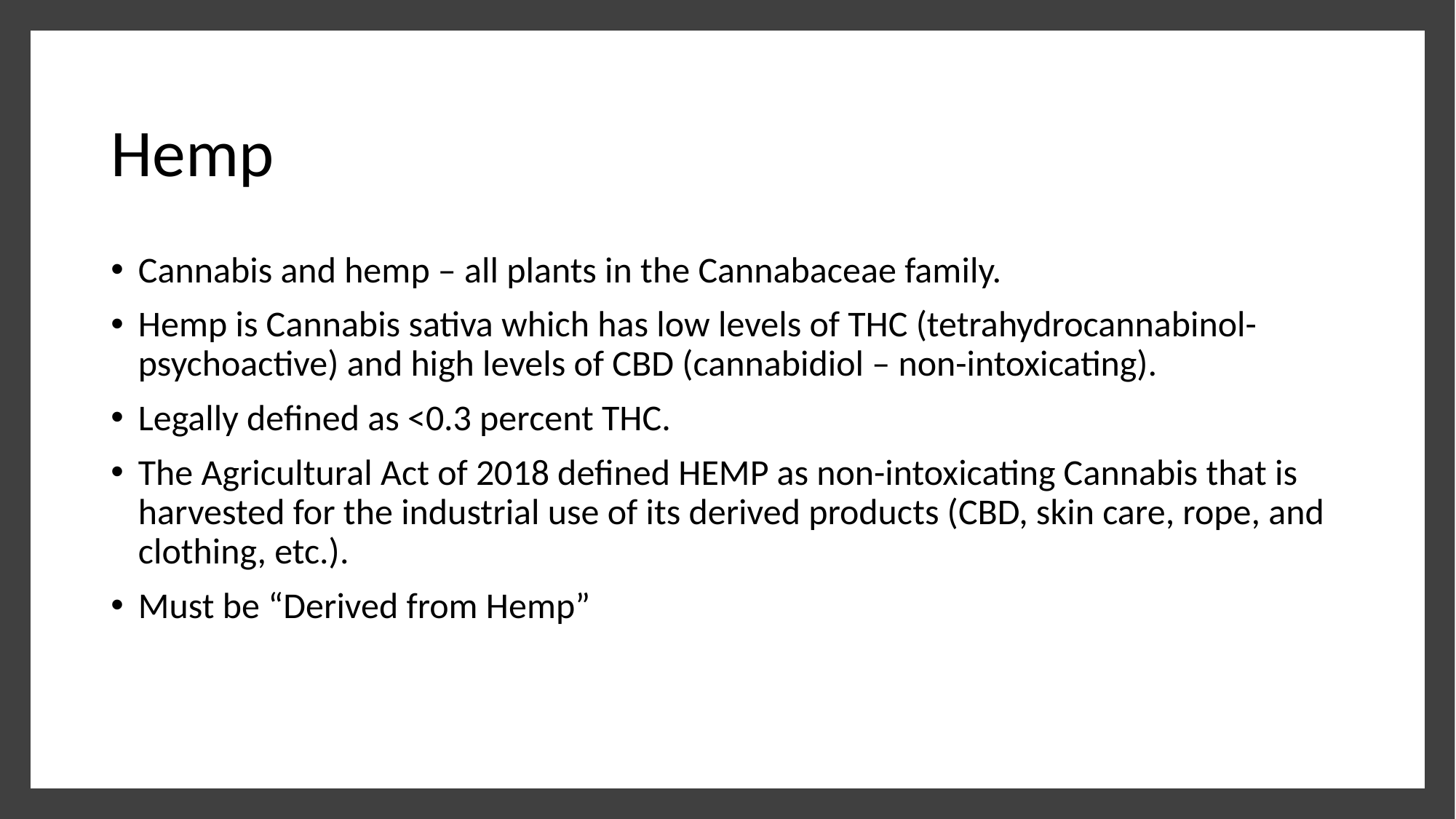

# Hemp
Cannabis and hemp – all plants in the Cannabaceae family.
Hemp is Cannabis sativa which has low levels of THC (tetrahydrocannabinol- psychoactive) and high levels of CBD (cannabidiol – non-intoxicating).
Legally defined as <0.3 percent THC.
The Agricultural Act of 2018 defined HEMP as non-intoxicating Cannabis that is harvested for the industrial use of its derived products (CBD, skin care, rope, and clothing, etc.).
Must be “Derived from Hemp”